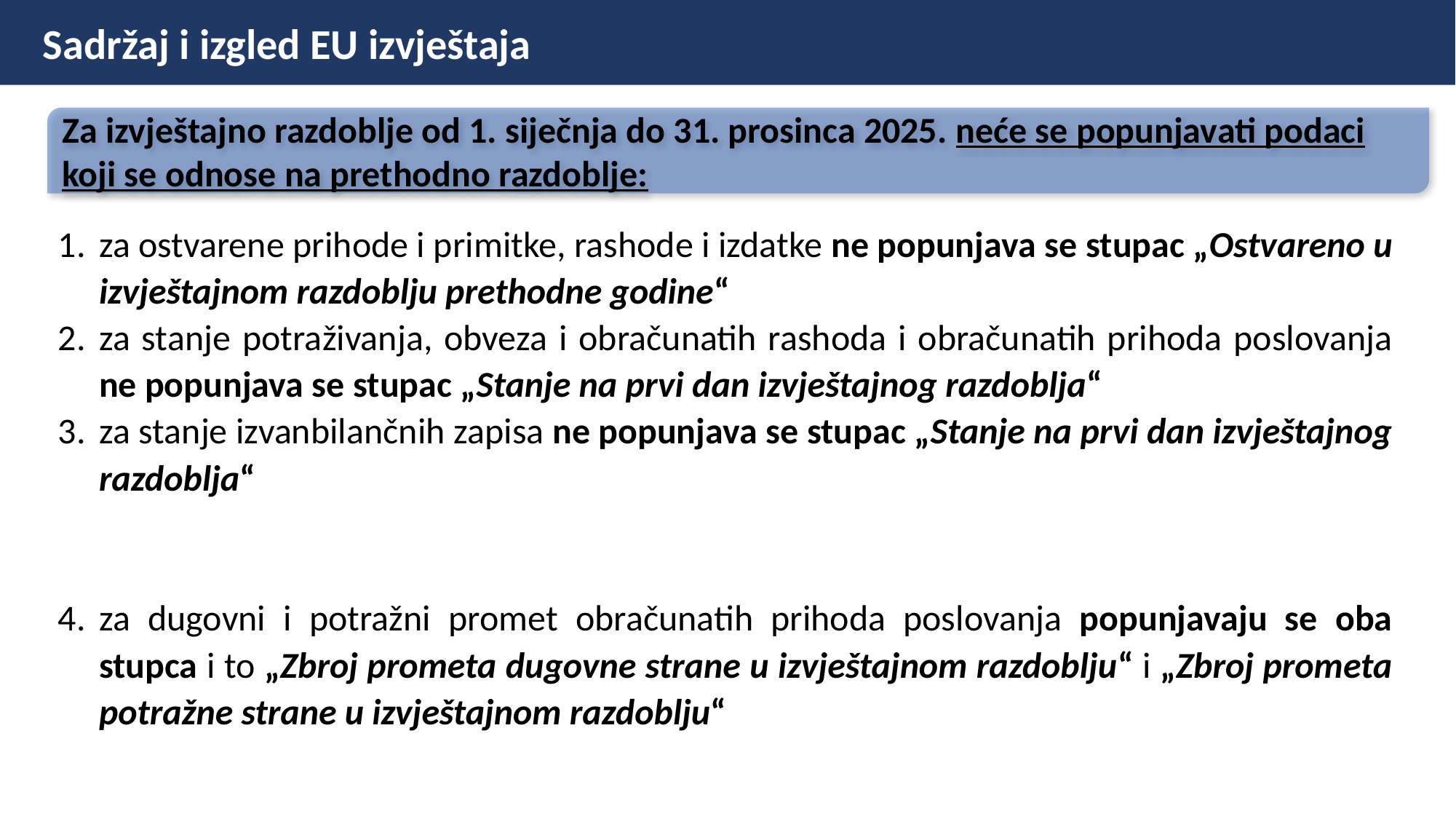

Sadržaj i izgled EU izvještaja
Za izvještajno razdoblje od 1. siječnja do 31. prosinca 2025. neće se popunjavati podaci koji se odnose na prethodno razdoblje:
za ostvarene prihode i primitke, rashode i izdatke ne popunjava se stupac „Ostvareno u izvještajnom razdoblju prethodne godine“
za stanje potraživanja, obveza i obračunatih rashoda i obračunatih prihoda poslovanja ne popunjava se stupac „Stanje na prvi dan izvještajnog razdoblja“
za stanje izvanbilančnih zapisa ne popunjava se stupac „Stanje na prvi dan izvještajnog razdoblja“

za dugovni i potražni promet obračunatih prihoda poslovanja popunjavaju se oba stupca i to „Zbroj prometa dugovne strane u izvještajnom razdoblju“ i „Zbroj prometa potražne strane u izvještajnom razdoblju“